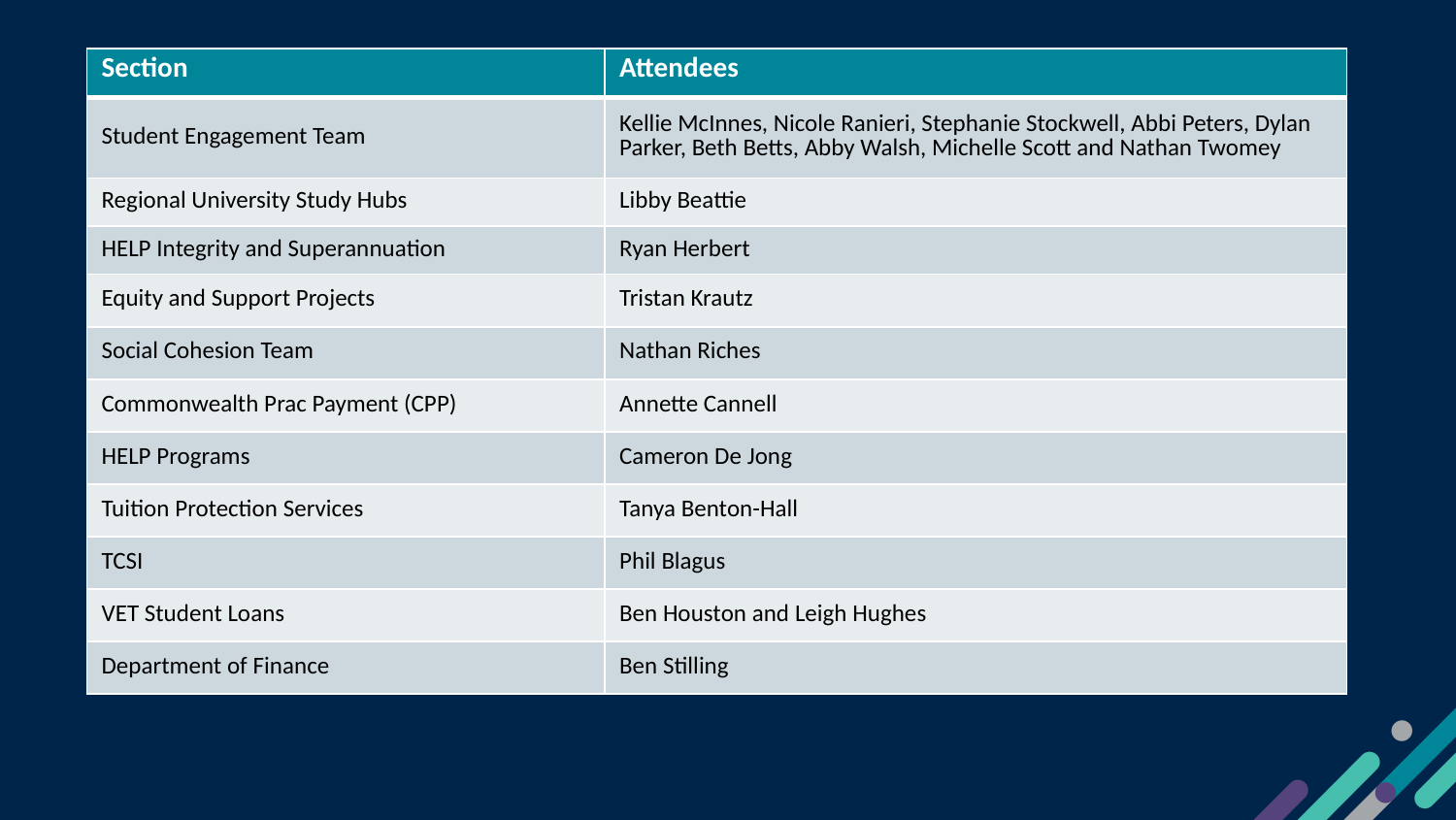

| Section | Attendees |
| --- | --- |
| Student Engagement Team | Kellie McInnes, Nicole Ranieri, Stephanie Stockwell, Abbi Peters, Dylan Parker, Beth Betts, Abby Walsh, Michelle Scott and Nathan Twomey |
| Regional University Study Hubs | Libby Beattie |
| HELP Integrity and Superannuation | Ryan Herbert |
| Equity and Support Projects | Tristan Krautz |
| Social Cohesion Team | Nathan Riches |
| Commonwealth Prac Payment (CPP) | Annette Cannell |
| HELP Programs | Cameron De Jong |
| Tuition Protection Services | Tanya Benton-Hall |
| TCSI | Phil Blagus |
| VET Student Loans | Ben Houston and Leigh Hughes |
| Department of Finance | Ben Stilling |